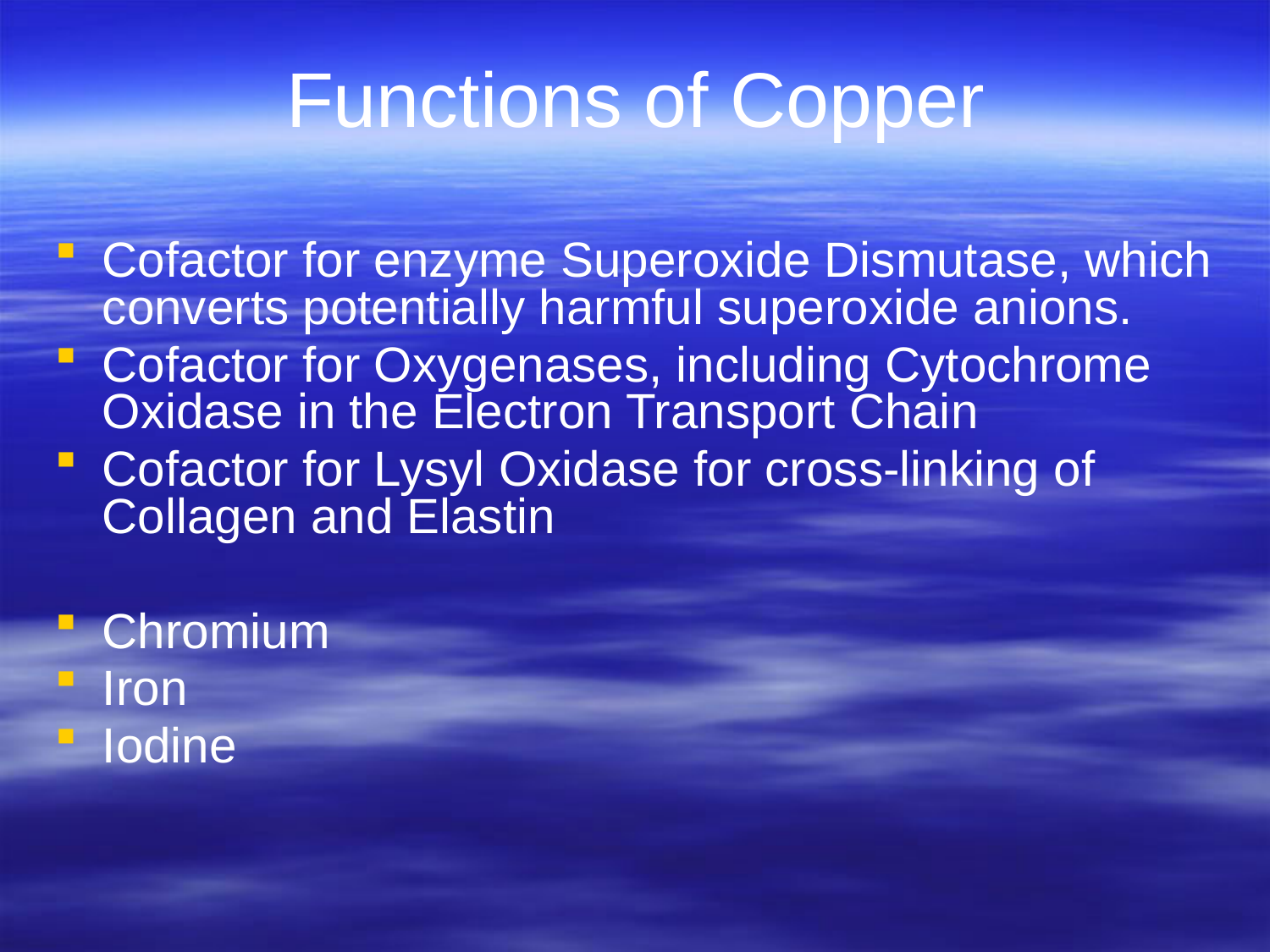

# Functions of Copper
Cofactor for enzyme Superoxide Dismutase, which converts potentially harmful superoxide anions.
Cofactor for Oxygenases, including Cytochrome Oxidase in the Electron Transport Chain
Cofactor for Lysyl Oxidase for cross-linking of Collagen and Elastin

Chromium
Iron
Iodine